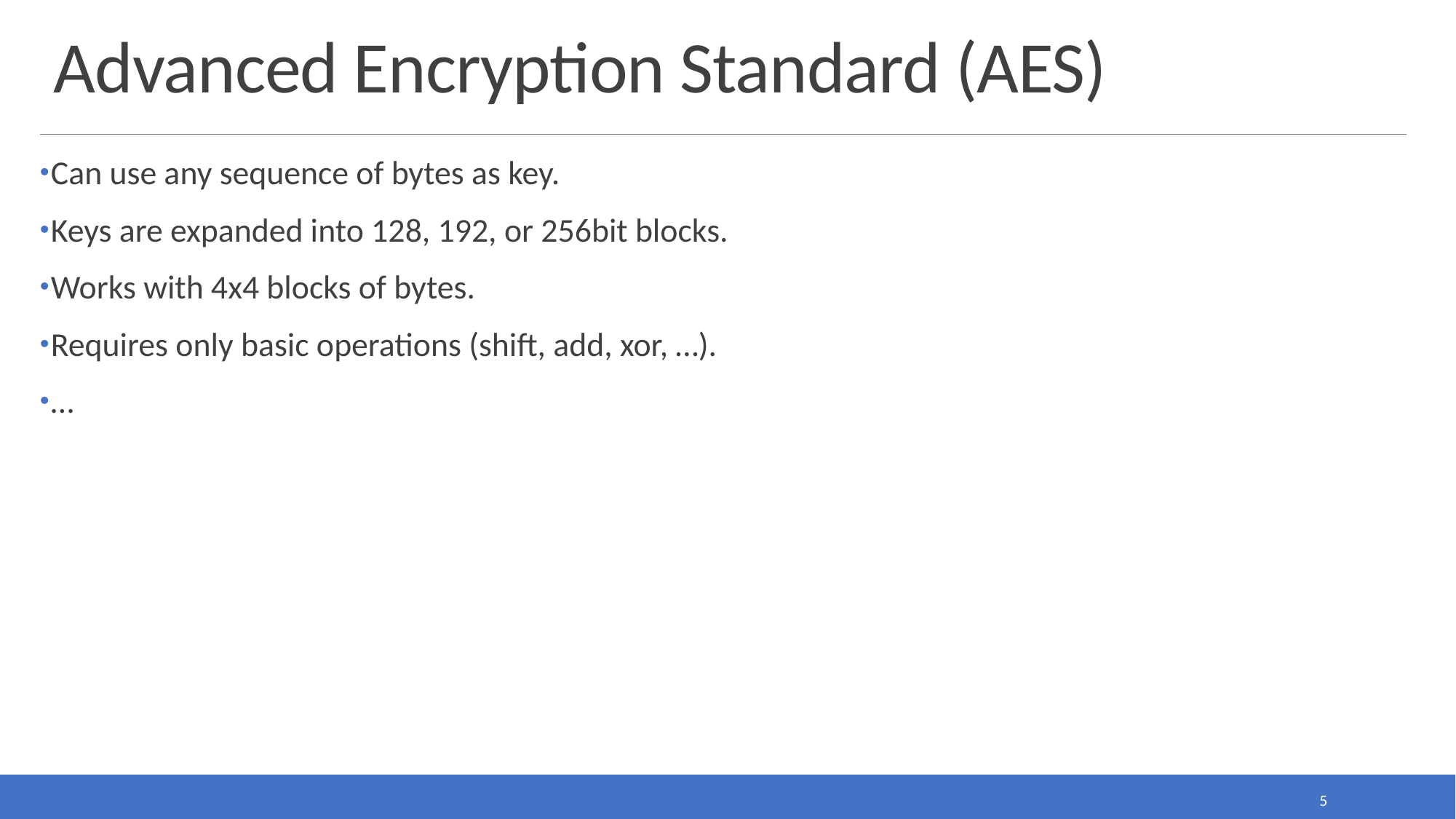

# Advanced Encryption Standard (AES)
Can use any sequence of bytes as key.
Keys are expanded into 128, 192, or 256bit blocks.
Works with 4x4 blocks of bytes.
Requires only basic operations (shift, add, xor, …).
…

5